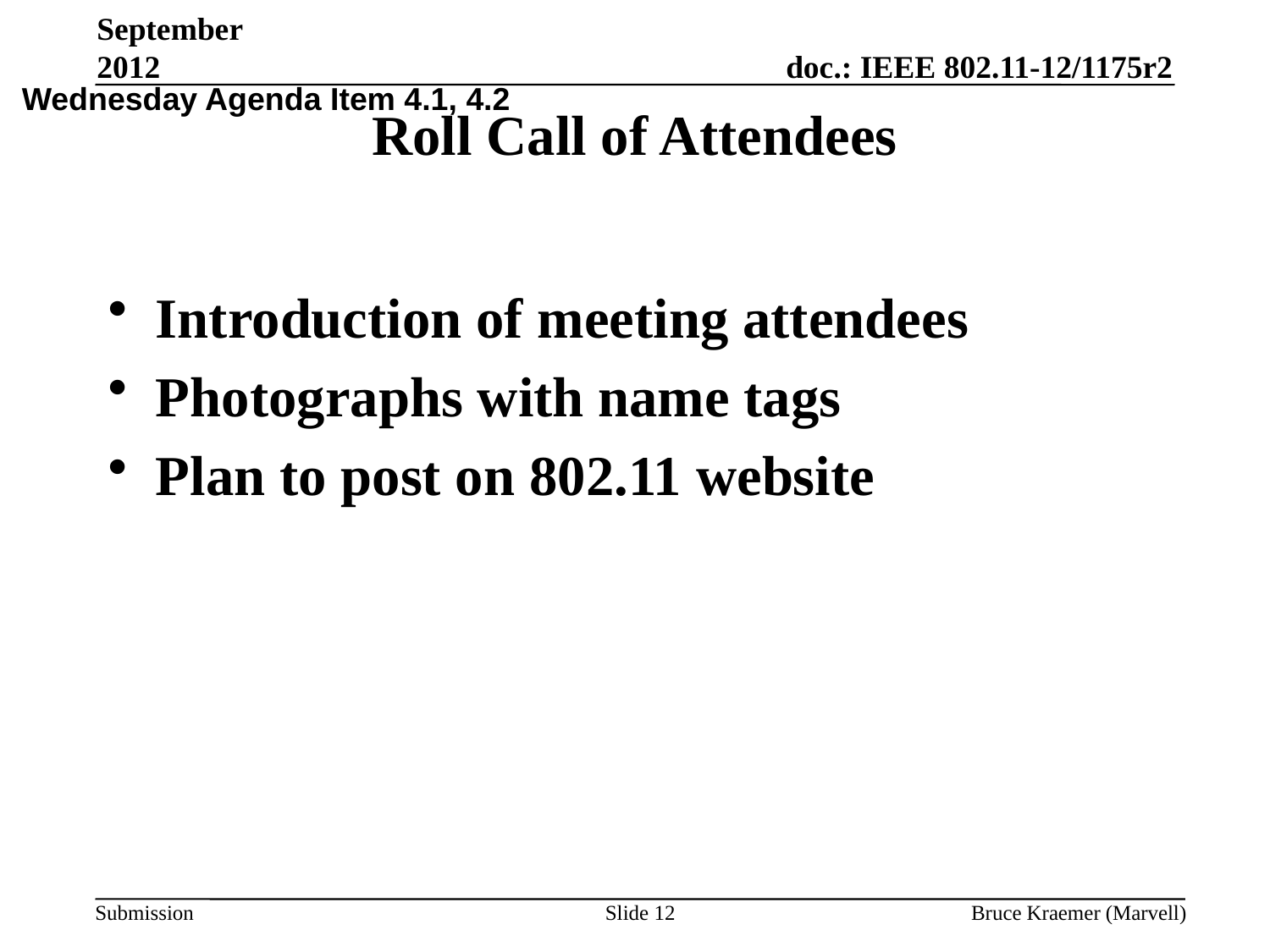

September  2012
Wednesday Agenda Item 4.1, 4.2
# Roll Call of Attendees
Introduction of meeting attendees
Photographs with name tags
Plan to post on 802.11 website
Slide 12
Bruce Kraemer (Marvell)